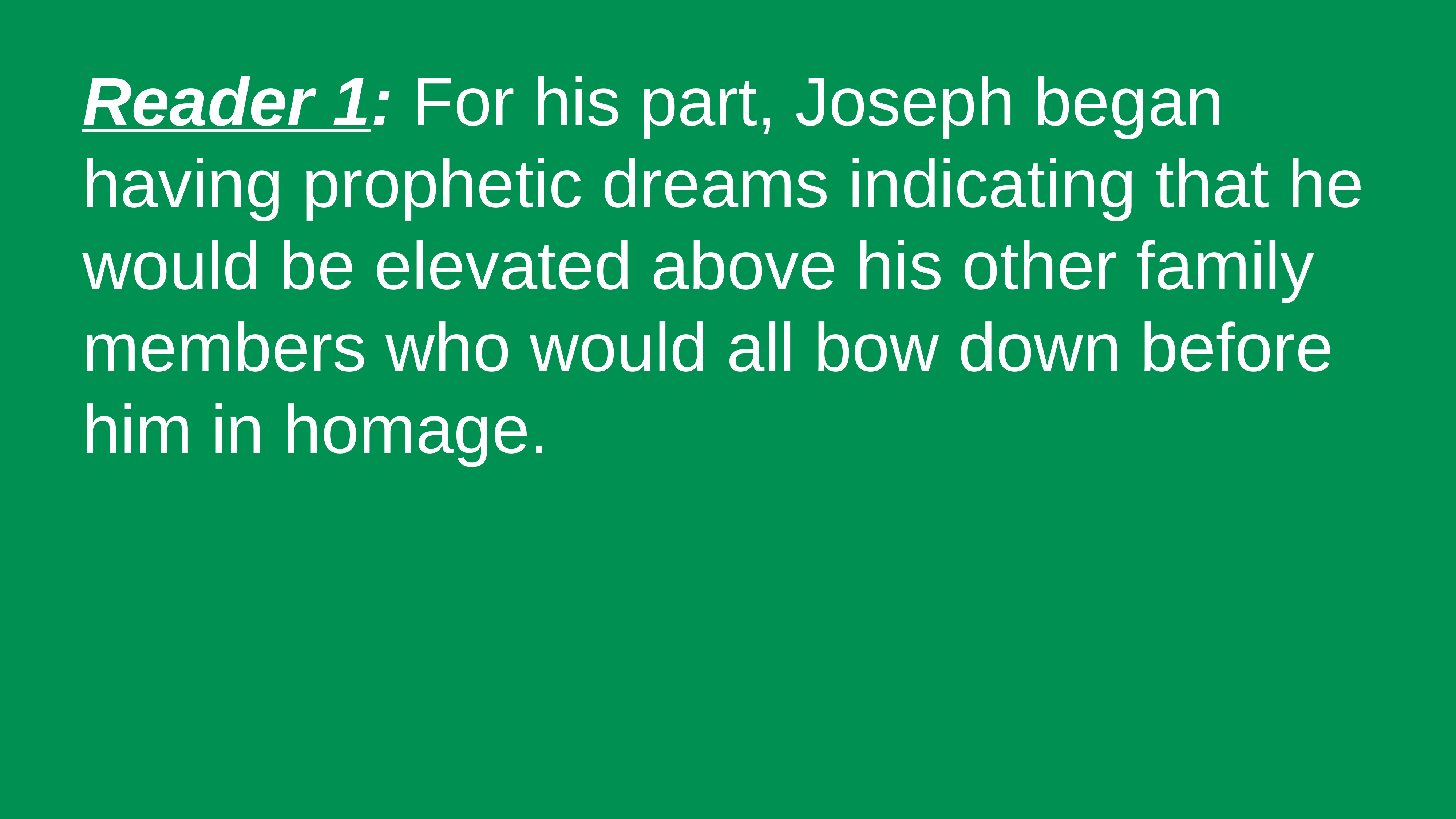

Reader 1: For his part, Joseph began having prophetic dreams indicating that he would be elevated above his other family members who would all bow down before him in homage.